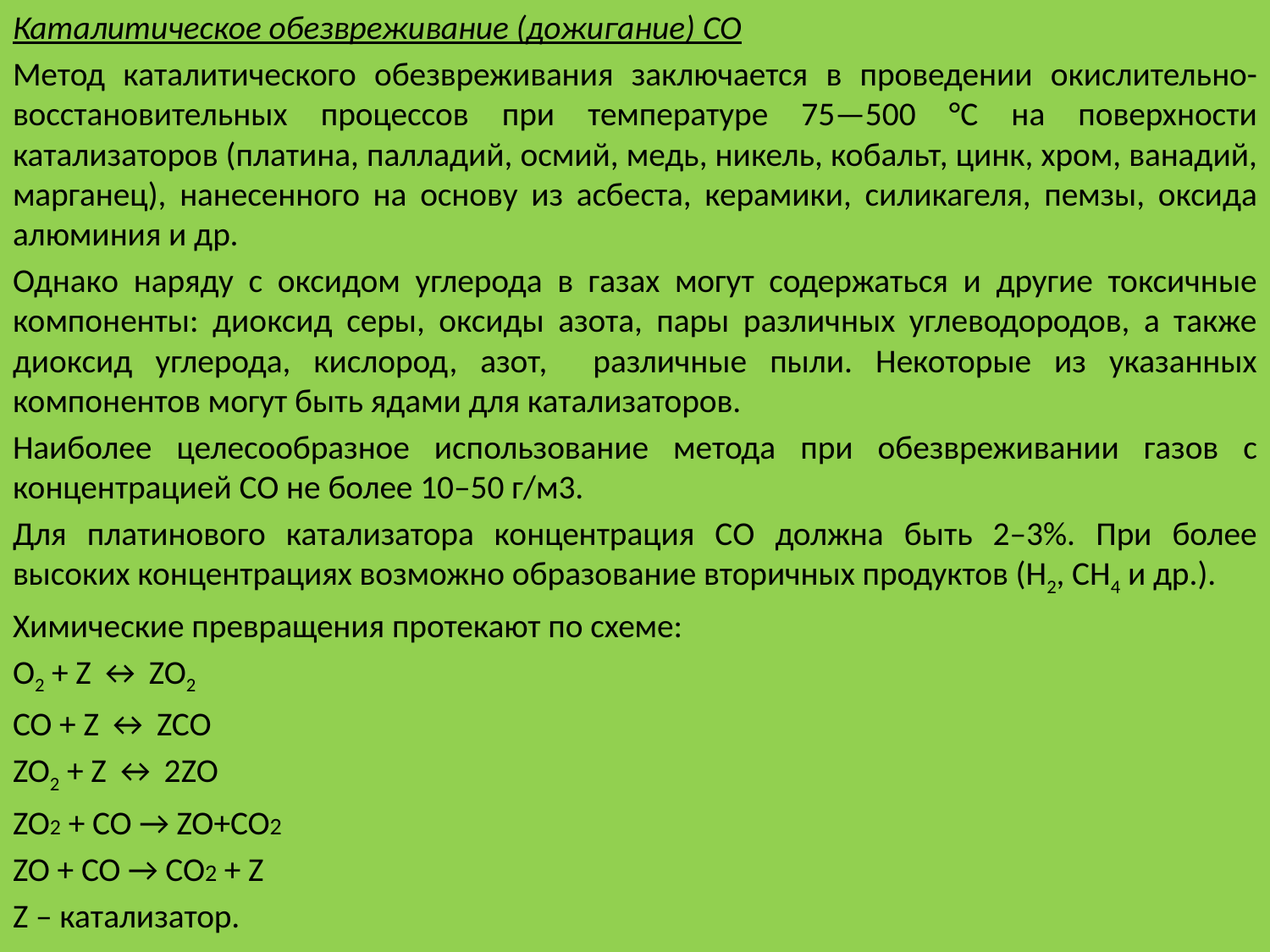

Каталитическое обезвреживание (дожигание) CO
Метод каталитического обезвреживания заключается в проведении окислительно-восстановительных процессов при температуре 75—500 °С на поверхности катализаторов (платина, палладий, осмий, медь, никель, кобальт, цинк, хром, ванадий, марганец), нанесенного на основу из асбеста, керамики, силикагеля, пемзы, оксида алюминия и др.
Однако наряду с оксидом углерода в газах могут содержаться и другие токсичные компоненты: диоксид серы, оксиды азота, пары различных углеводородов, а также диоксид углерода, кислород, азот,  различные пыли. Некоторые из указанных компонентов могут быть ядами для катализаторов.
Наиболее целесообразное использование метода при обезвреживании газов с концентрацией СО не более 10–50 г/м3.
Для платинового катализатора концентрация СО должна быть 2–3%. При более высоких концентрациях возможно образование вторичных продуктов (H2, СН4 и др.).
Химические превращения протекают по схеме:
O2 + Z ↔ ZO2
CO + Z ↔ ZCO
ZO2 + Z ↔ 2ZO
ZO2 + CO → ZO+CO2
ZO + CO → CO2 + Z
Z – катализатор.